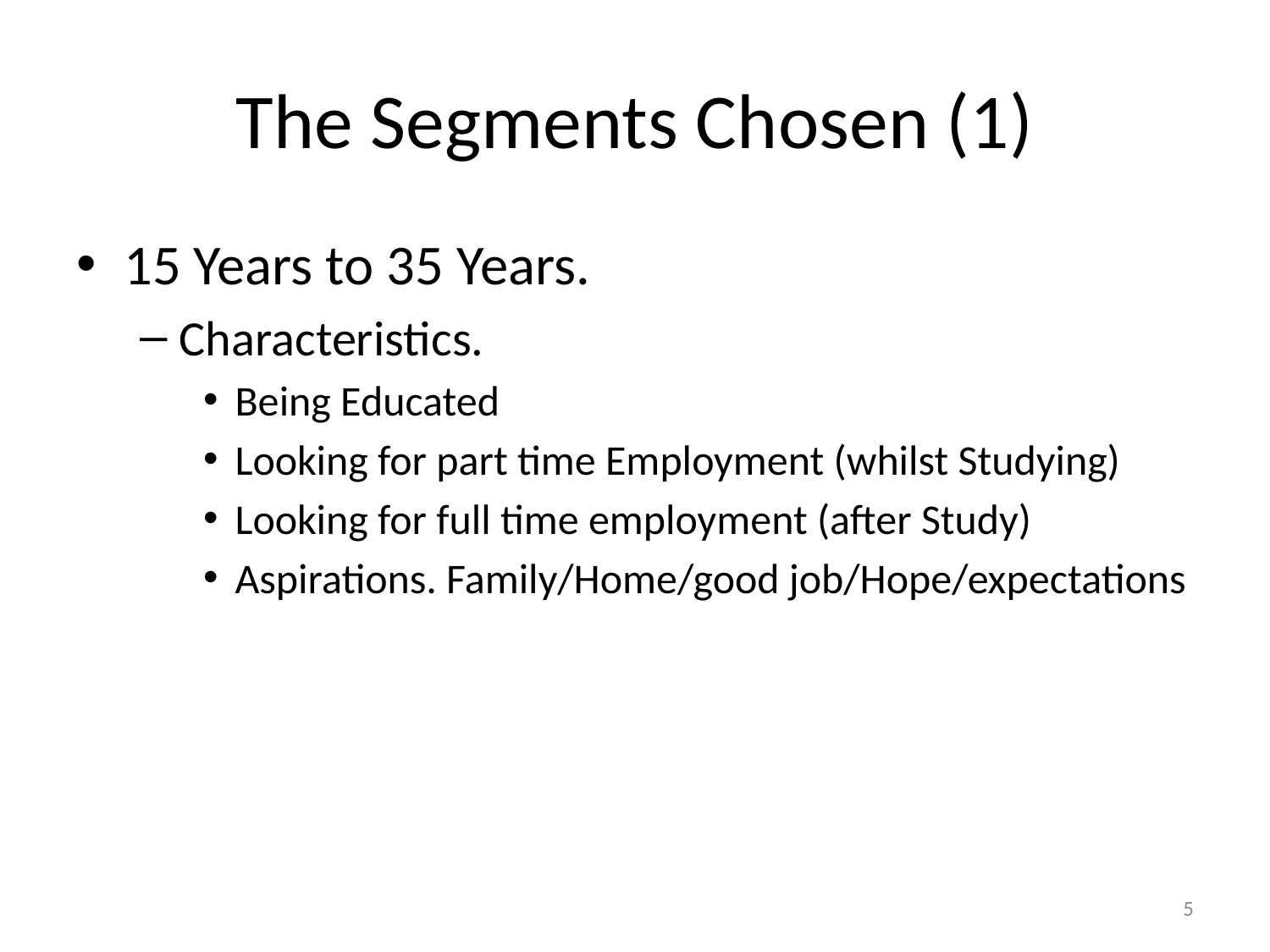

# The Segments Chosen (1)
15 Years to 35 Years.
Characteristics.
Being Educated
Looking for part time Employment (whilst Studying)
Looking for full time employment (after Study)
Aspirations. Family/Home/good job/Hope/expectations
5